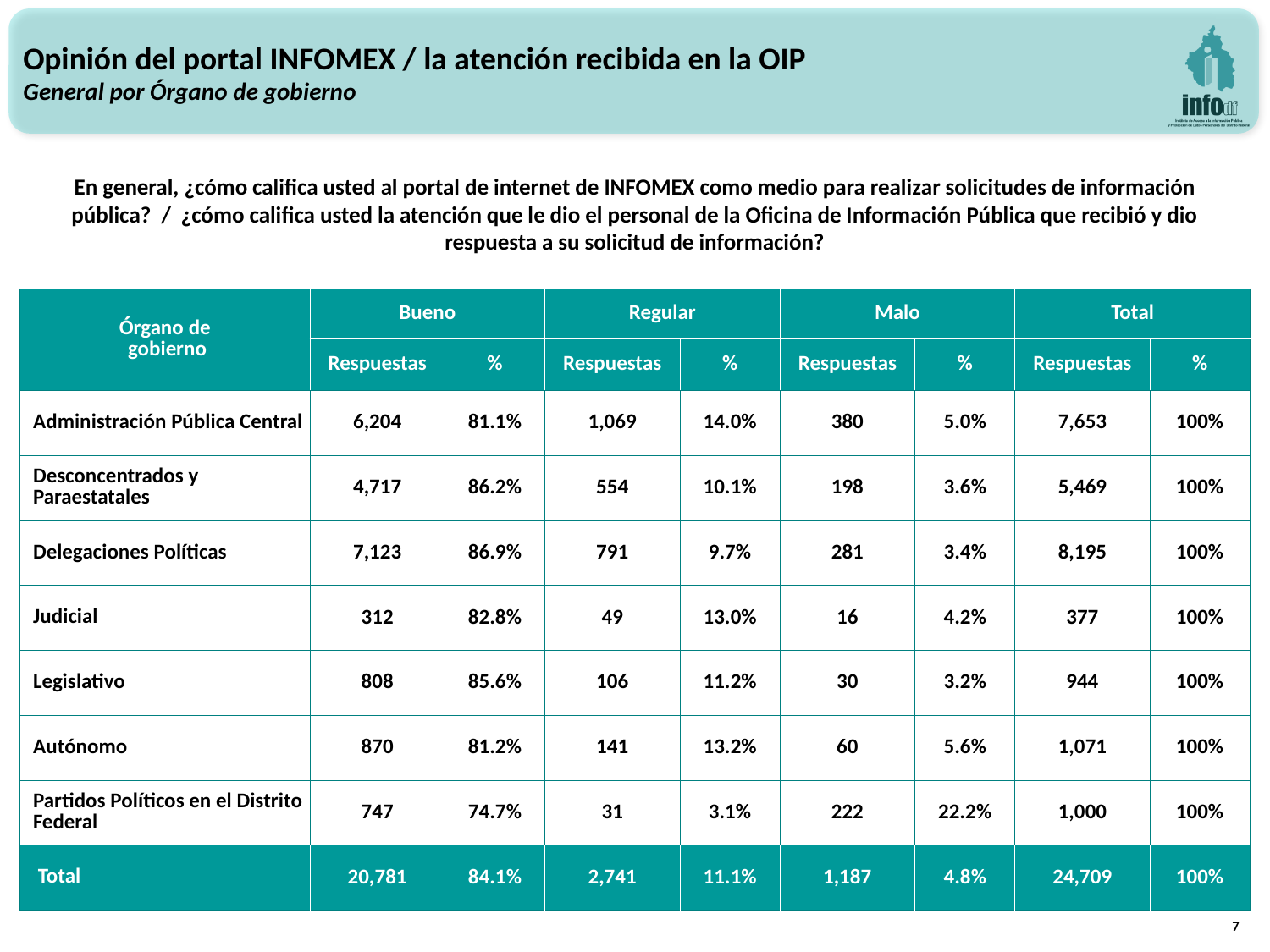

Opinión del portal INFOMEX / la atención recibida en la OIP
General por Órgano de gobierno
En general, ¿cómo califica usted al portal de internet de INFOMEX como medio para realizar solicitudes de información pública?  /  ¿cómo califica usted la atención que le dio el personal de la Oficina de Información Pública que recibió y dio respuesta a su solicitud de información?
| Órgano de gobierno | Bueno |  | Regular |  | Malo |  | Total |  |
| --- | --- | --- | --- | --- | --- | --- | --- | --- |
|  | Respuestas | % | Respuestas | % | Respuestas | % | Respuestas | % |
| Administración Pública Central | 6,204 | 81.1% | 1,069 | 14.0% | 380 | 5.0% | 7,653 | 100% |
| Desconcentrados y Paraestatales | 4,717 | 86.2% | 554 | 10.1% | 198 | 3.6% | 5,469 | 100% |
| Delegaciones Políticas | 7,123 | 86.9% | 791 | 9.7% | 281 | 3.4% | 8,195 | 100% |
| Judicial | 312 | 82.8% | 49 | 13.0% | 16 | 4.2% | 377 | 100% |
| Legislativo | 808 | 85.6% | 106 | 11.2% | 30 | 3.2% | 944 | 100% |
| Autónomo | 870 | 81.2% | 141 | 13.2% | 60 | 5.6% | 1,071 | 100% |
| Partidos Políticos en el Distrito Federal | 747 | 74.7% | 31 | 3.1% | 222 | 22.2% | 1,000 | 100% |
| Total | 20,781 | 84.1% | 2,741 | 11.1% | 1,187 | 4.8% | 24,709 | 100% |
7